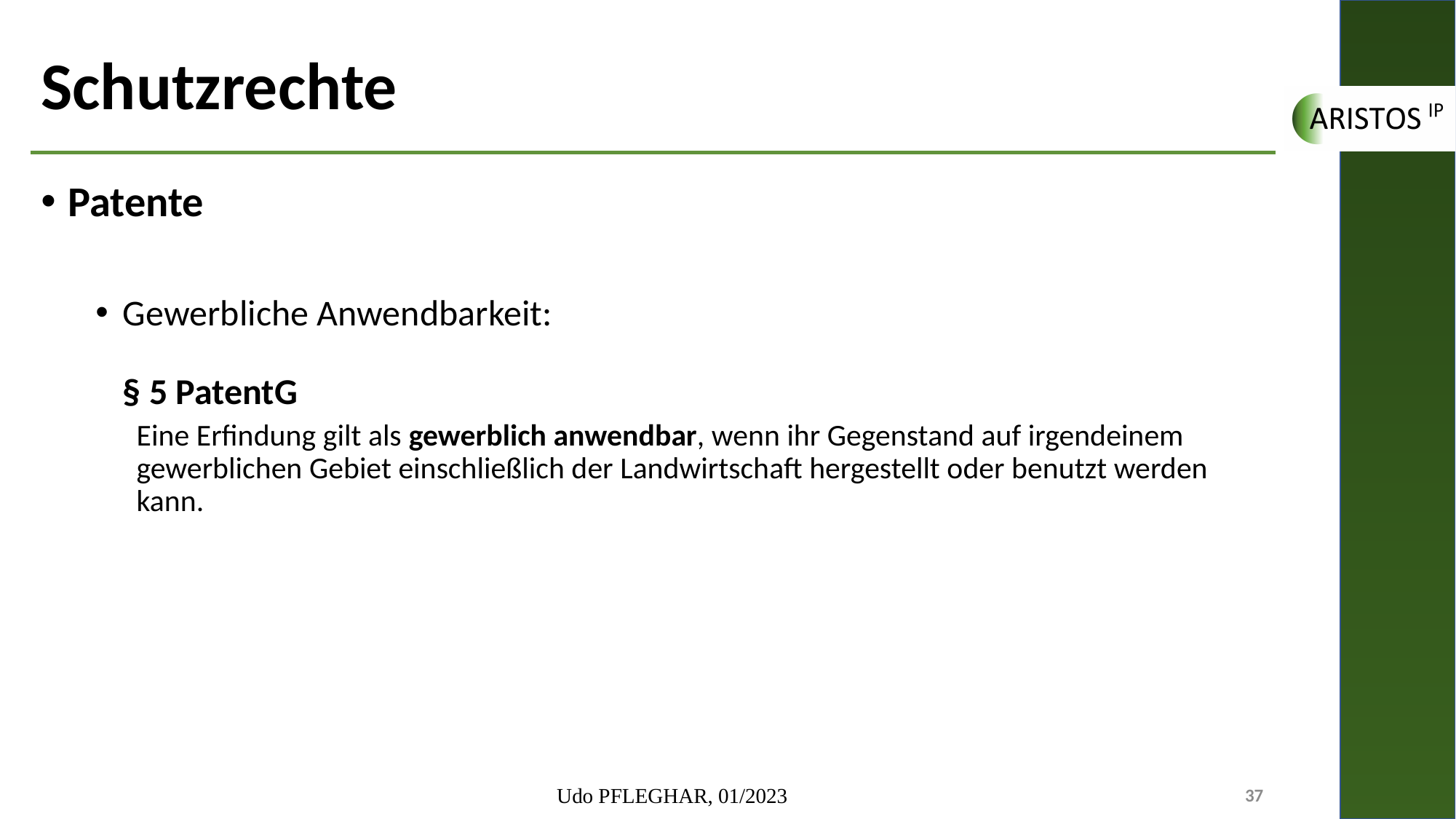

# Schutzrechte
Patente

Gewerbliche Anwendbarkeit:
§ 5 PatentG
Eine Erfindung gilt als gewerblich anwendbar, wenn ihr Gegenstand auf irgendeinem gewerblichen Gebiet einschließlich der Landwirtschaft hergestellt oder benutzt werden kann.
Udo PFLEGHAR, 01/2023
37